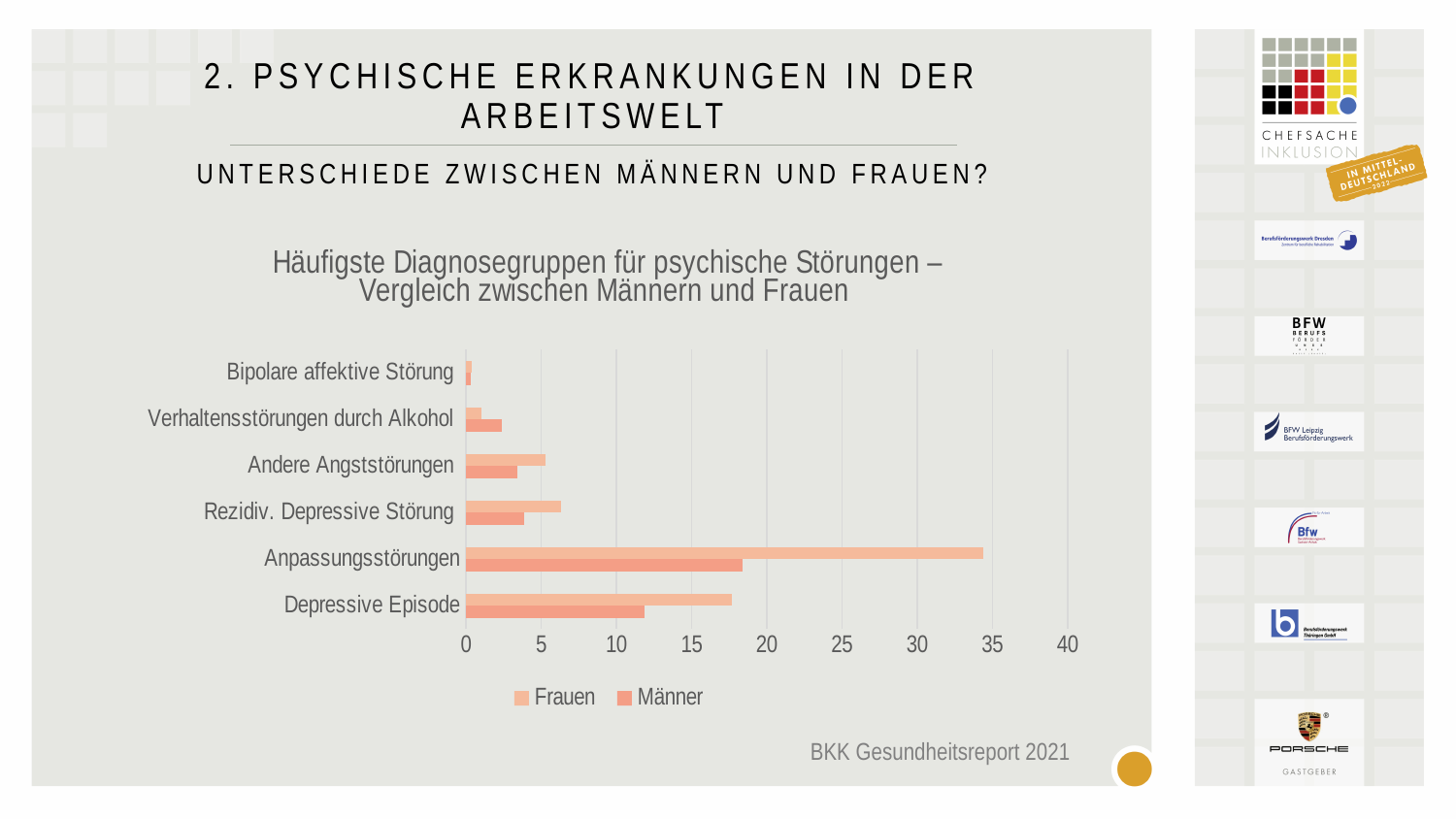

2. Psychische Erkrankungen in der Arbeitswelt
 Unterschiede zwischen Männern und Frauen?

### Chart: Häufigste Diagnosegruppen für psychische Störungen – Vergleich zwischen Männern und Frauen

| Category | Männer | Frauen  |
|---|---|---|
| Depressive Episode | 11.9 | 17.7 |
| Anpassungsstörungen | 18.4 | 34.4 |
| Rezidiv. Depressive Störung  | 3.9 | 6.3 |
| Andere Angststörungen  | 3.4 | 5.3 |
| Verhaltensstörungen durch Alkohol  | 2.4 | 1.0 |
| Bipolare affektive Störung  | 0.3 | 0.4 |
BKK Gesundheitsreport 2021